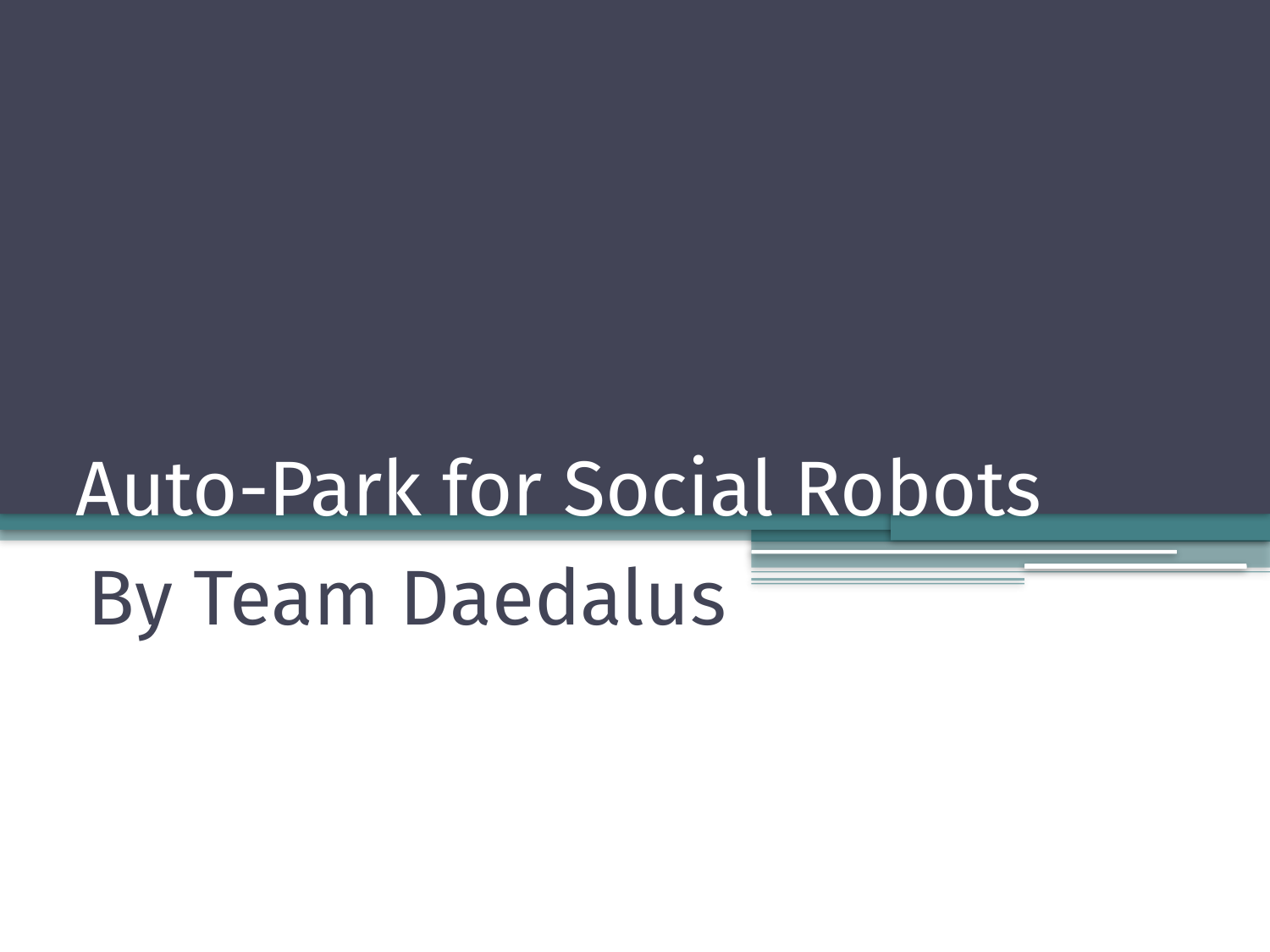

# Auto-Park for Social Robots
By Team Daedalus